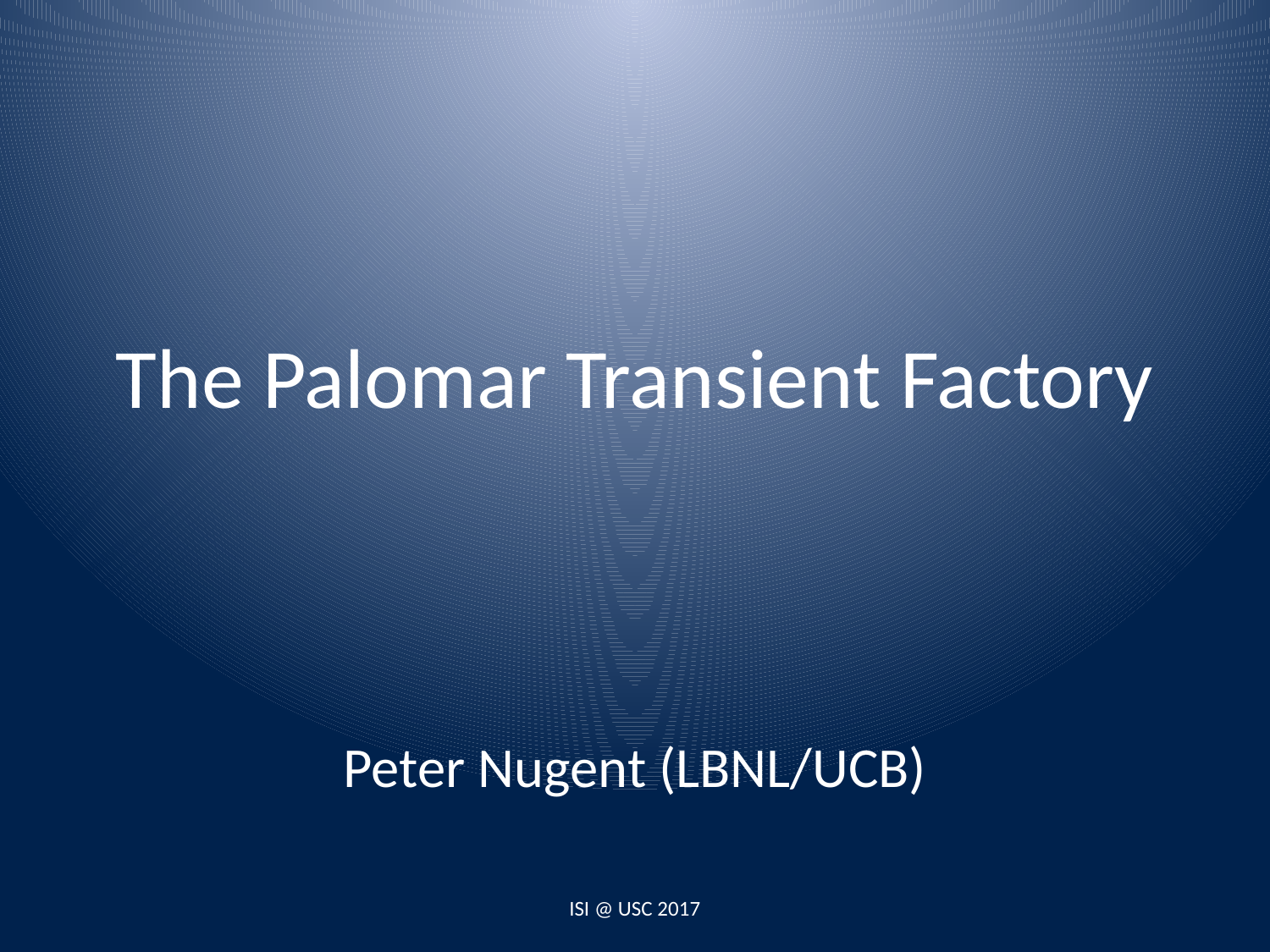

# The Palomar Transient Factory

Peter Nugent (LBNL/UCB)
ISI @ USC 2017